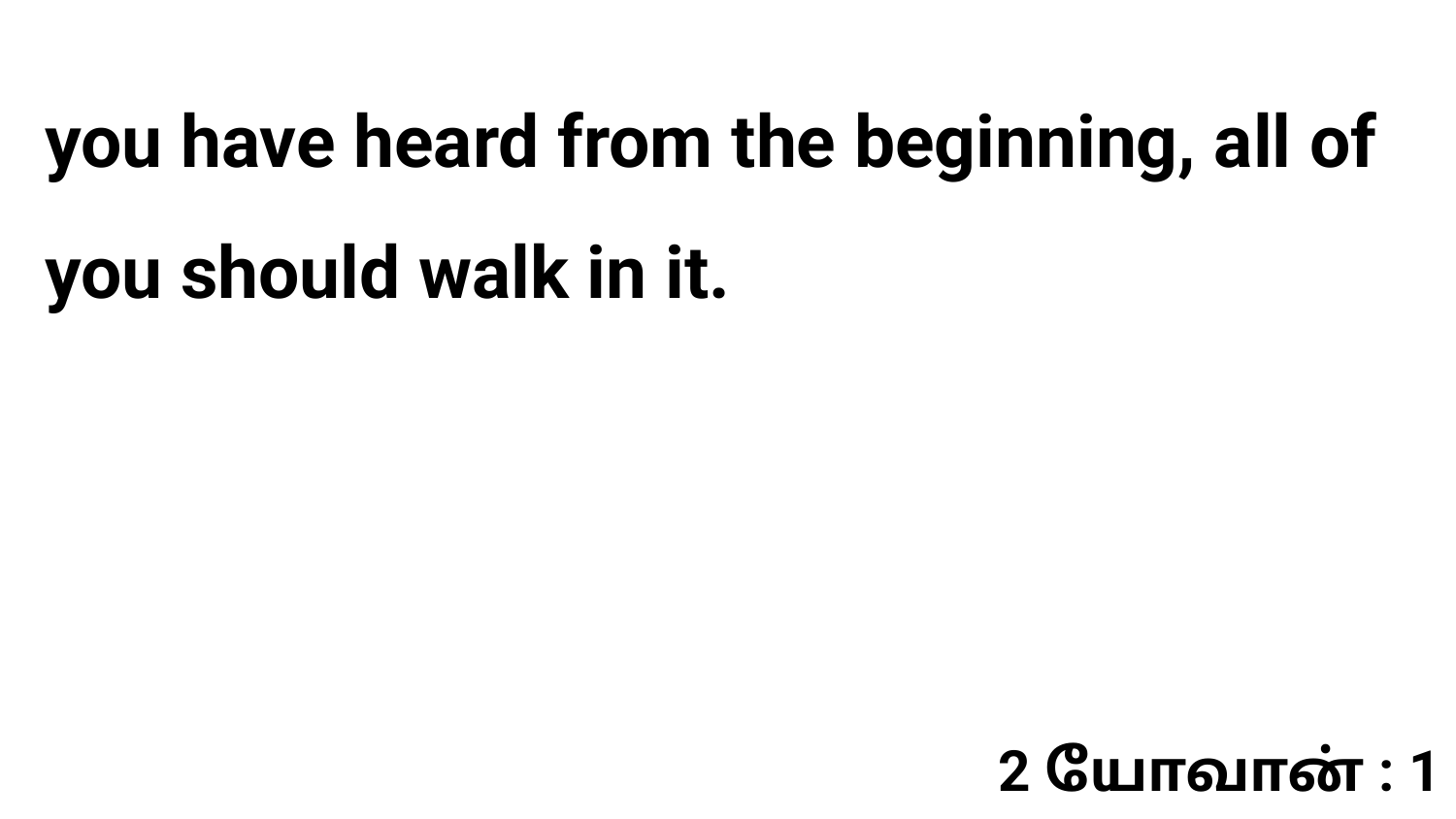

you have heard from the beginning, all of you should walk in it.
2 யோவான் : 1